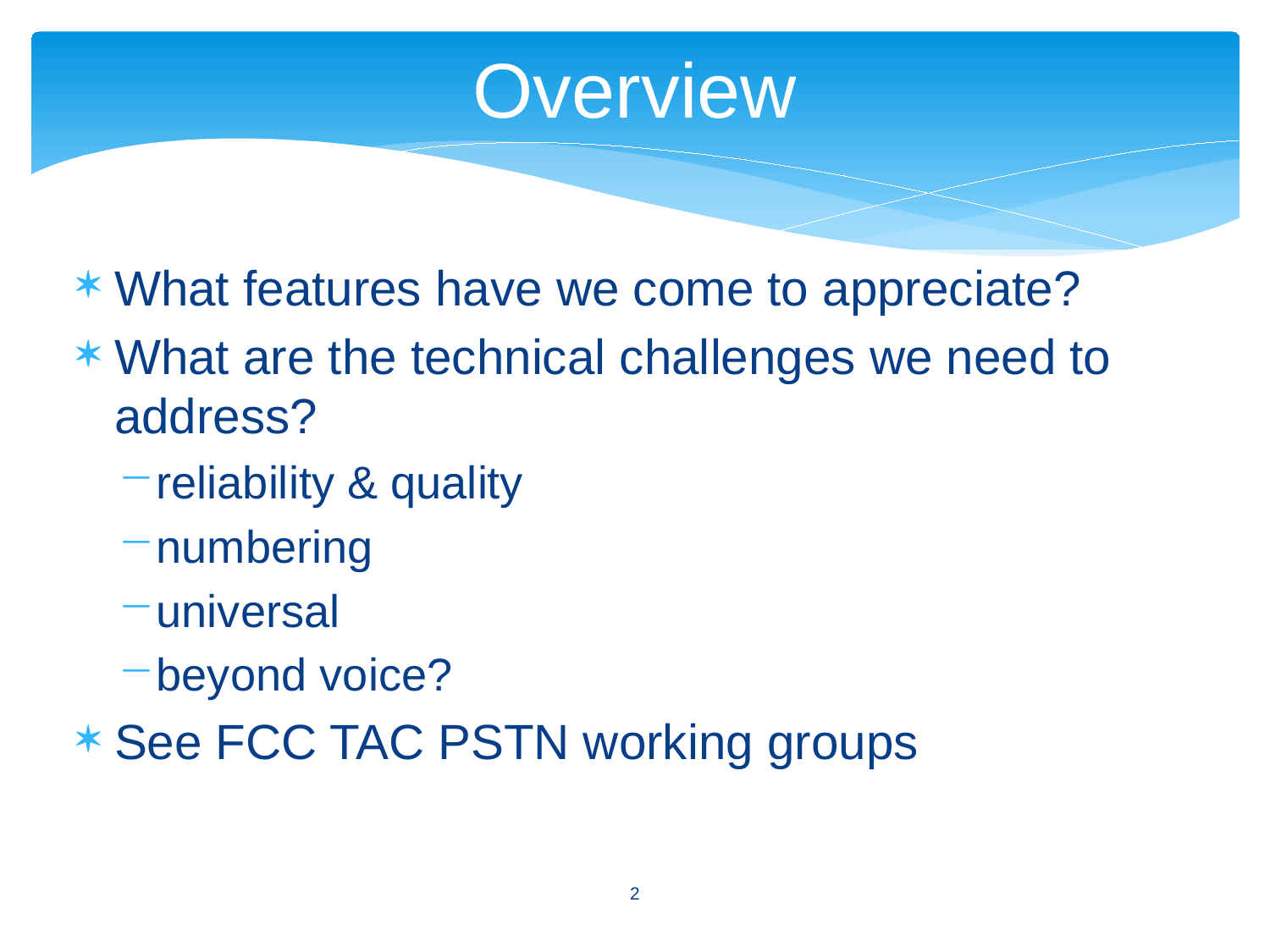

# Overview
What features have we come to appreciate?
What are the technical challenges we need to address?
reliability & quality
numbering
universal
beyond voice?
See FCC TAC PSTN working groups
2